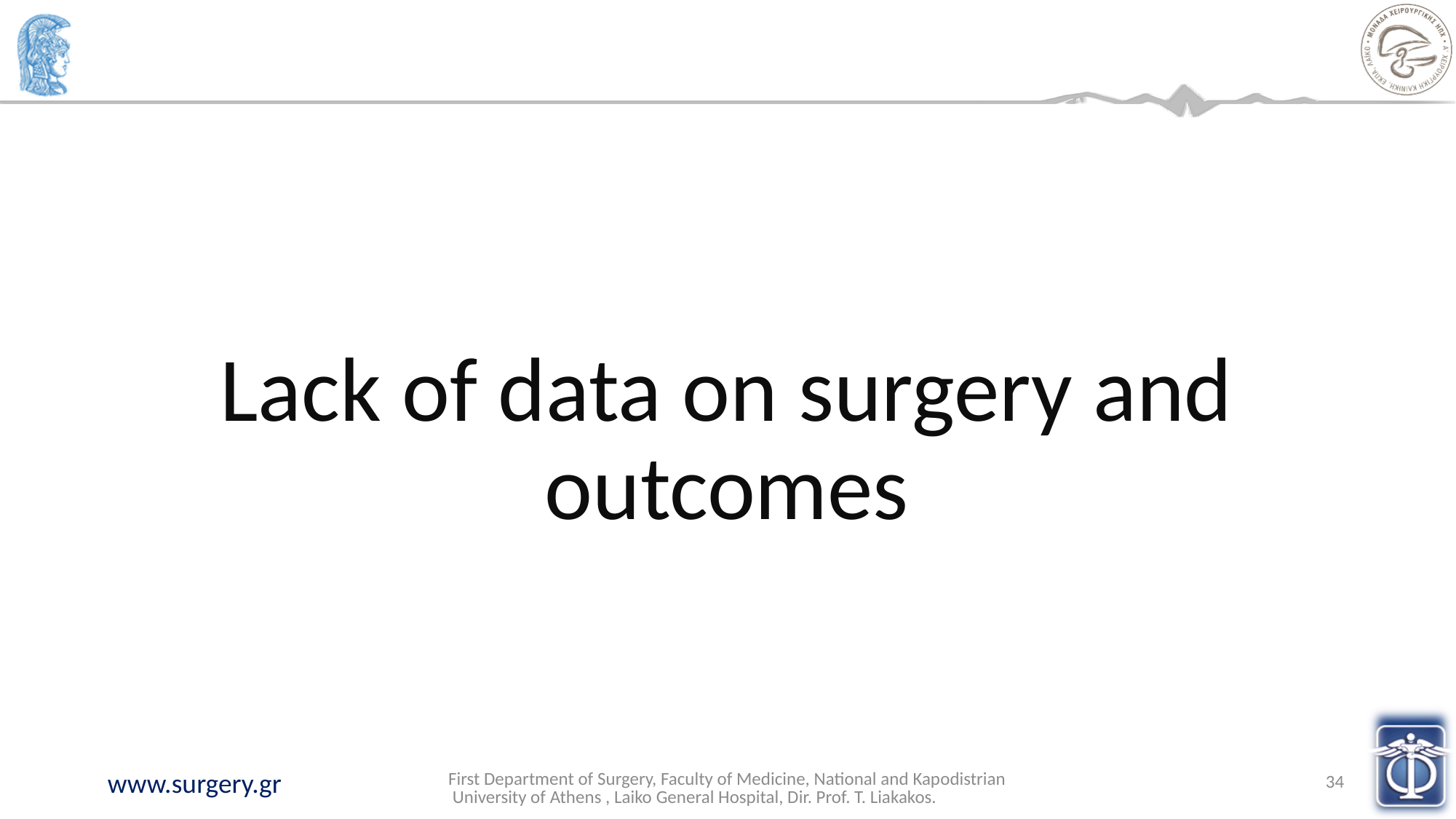

# Lack of data on surgery and outcomes
First Department of Surgery, Faculty of Medicine, National and Kapodistrian University of Athens , Laiko General Hospital, Dir. Prof. T. Liakakos.
34